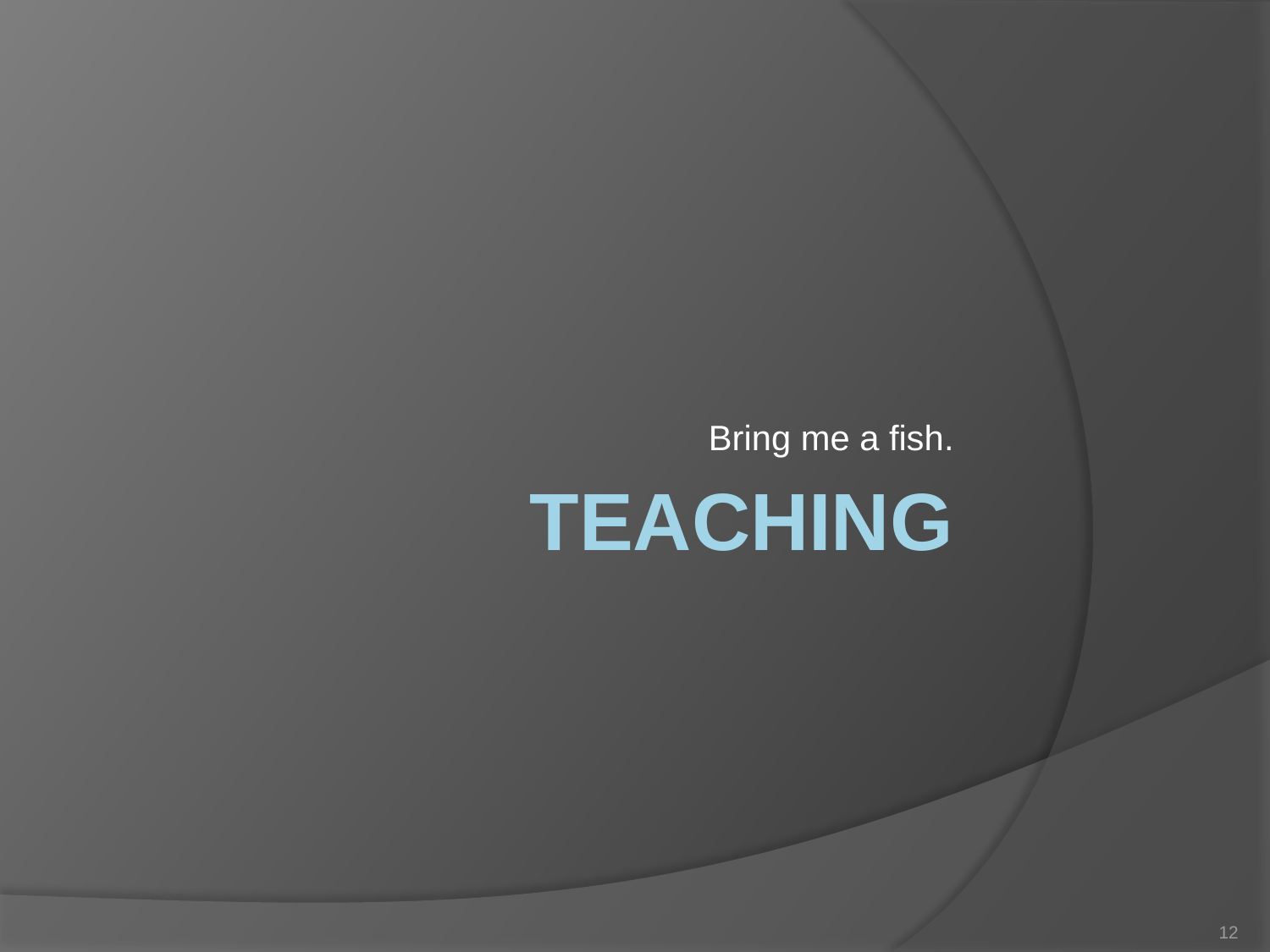

Bring me a fish.
# Teaching
12